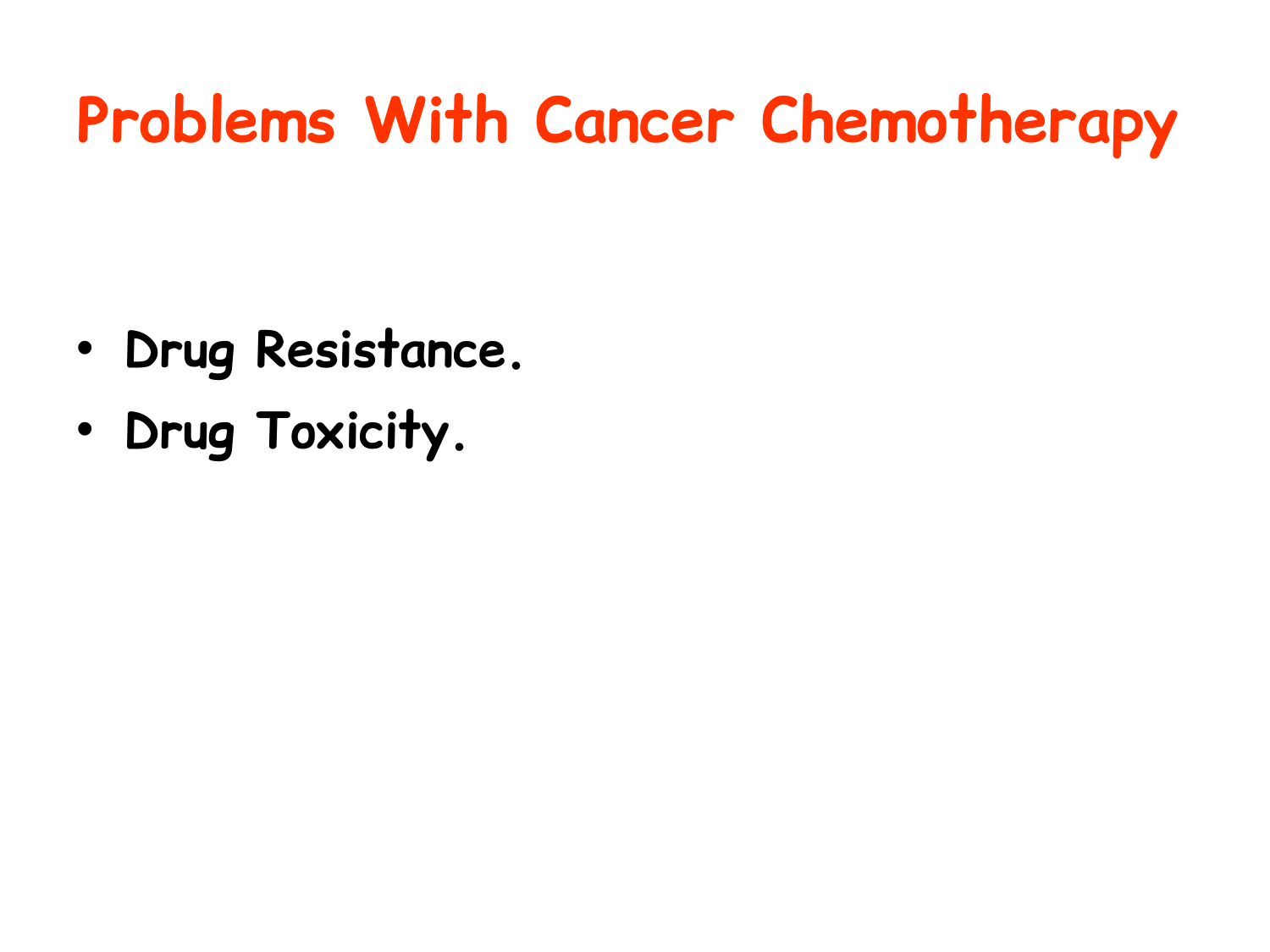

# Problems With Cancer Chemotherapy

Drug Resistance.
Drug Toxicity.